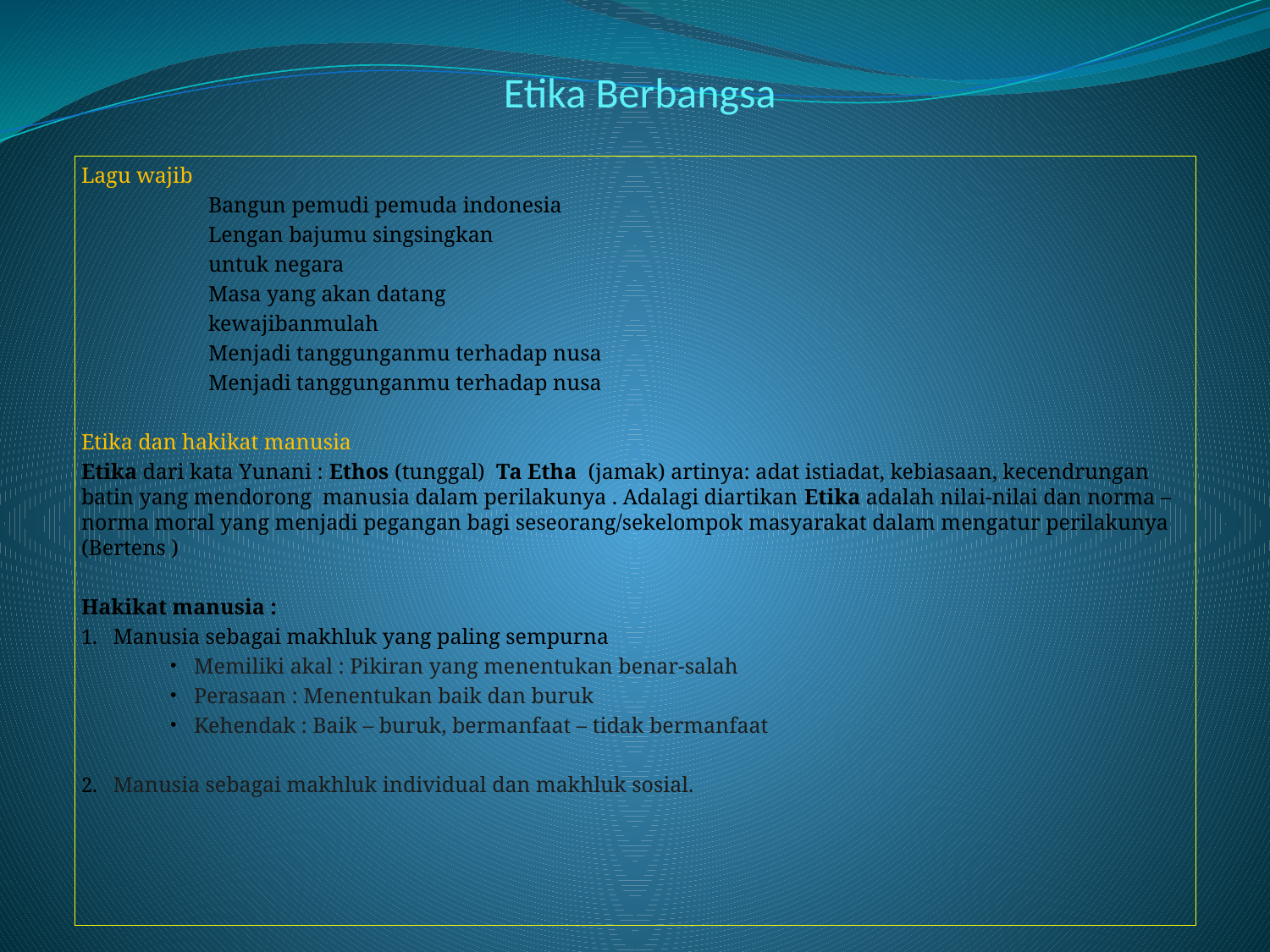

# Etika Berbangsa
Lagu wajib
	Bangun pemudi pemuda indonesia
	Lengan bajumu singsingkan
	untuk negara
	Masa yang akan datang
	kewajibanmulah
	Menjadi tanggunganmu terhadap nusa
	Menjadi tanggunganmu terhadap nusa

Etika dan hakikat manusia
Etika dari kata Yunani : Ethos (tunggal)  Ta Etha  (jamak) artinya: adat istiadat, kebiasaan, kecendrungan batin yang mendorong  manusia dalam perilakunya . Adalagi diartikan Etika adalah nilai-nilai dan norma – norma moral yang menjadi pegangan bagi seseorang/sekelompok masyarakat dalam mengatur perilakunya (Bertens )

Hakikat manusia :
Manusia sebagai makhluk yang paling sempurna
Memiliki akal : Pikiran yang menentukan benar-salah
Perasaan : Menentukan baik dan buruk
Kehendak : Baik – buruk, bermanfaat – tidak bermanfaat

Manusia sebagai makhluk individual dan makhluk sosial.